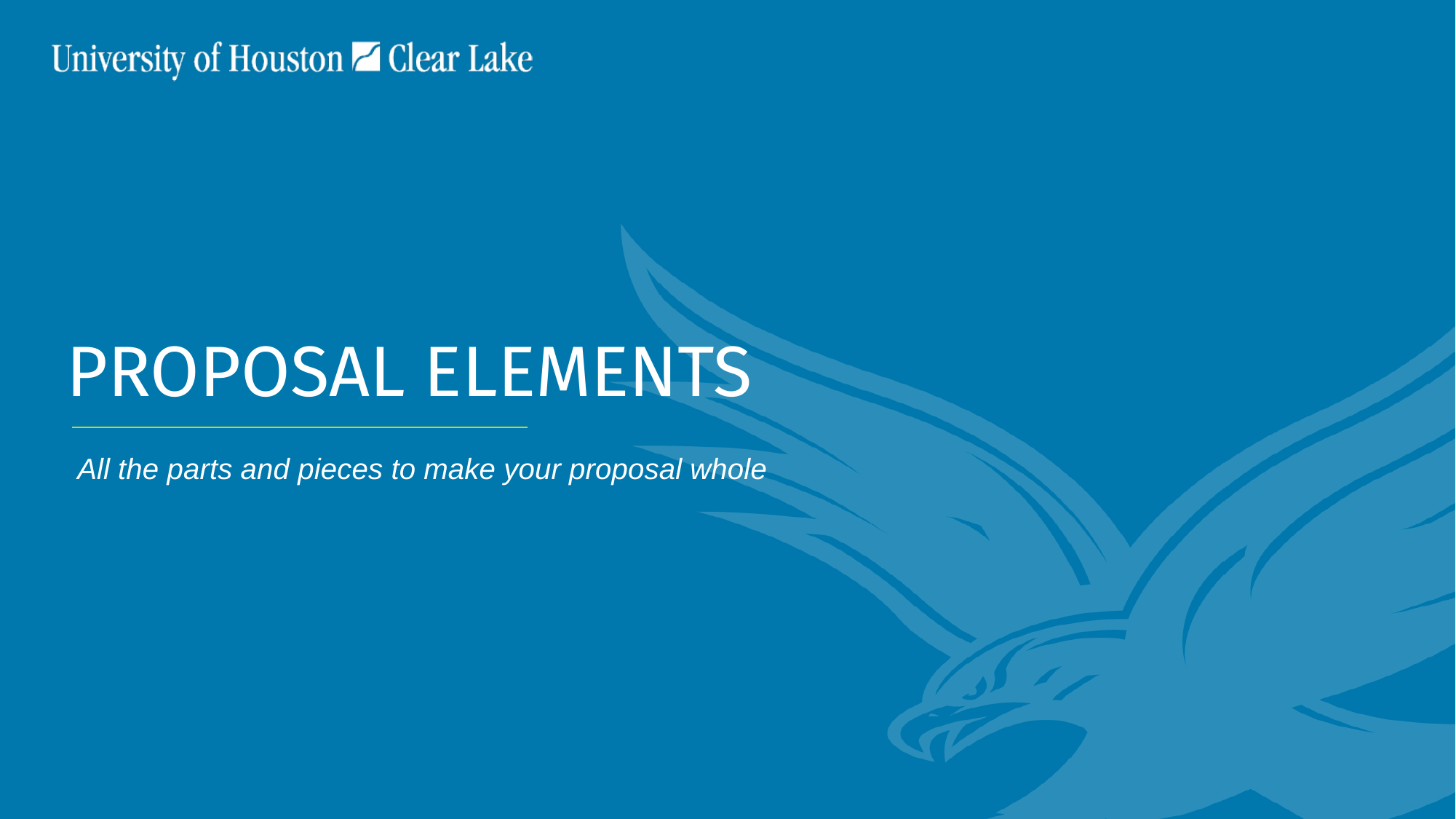

# PROPOSAL ELEMENTS
All the parts and pieces to make your proposal whole